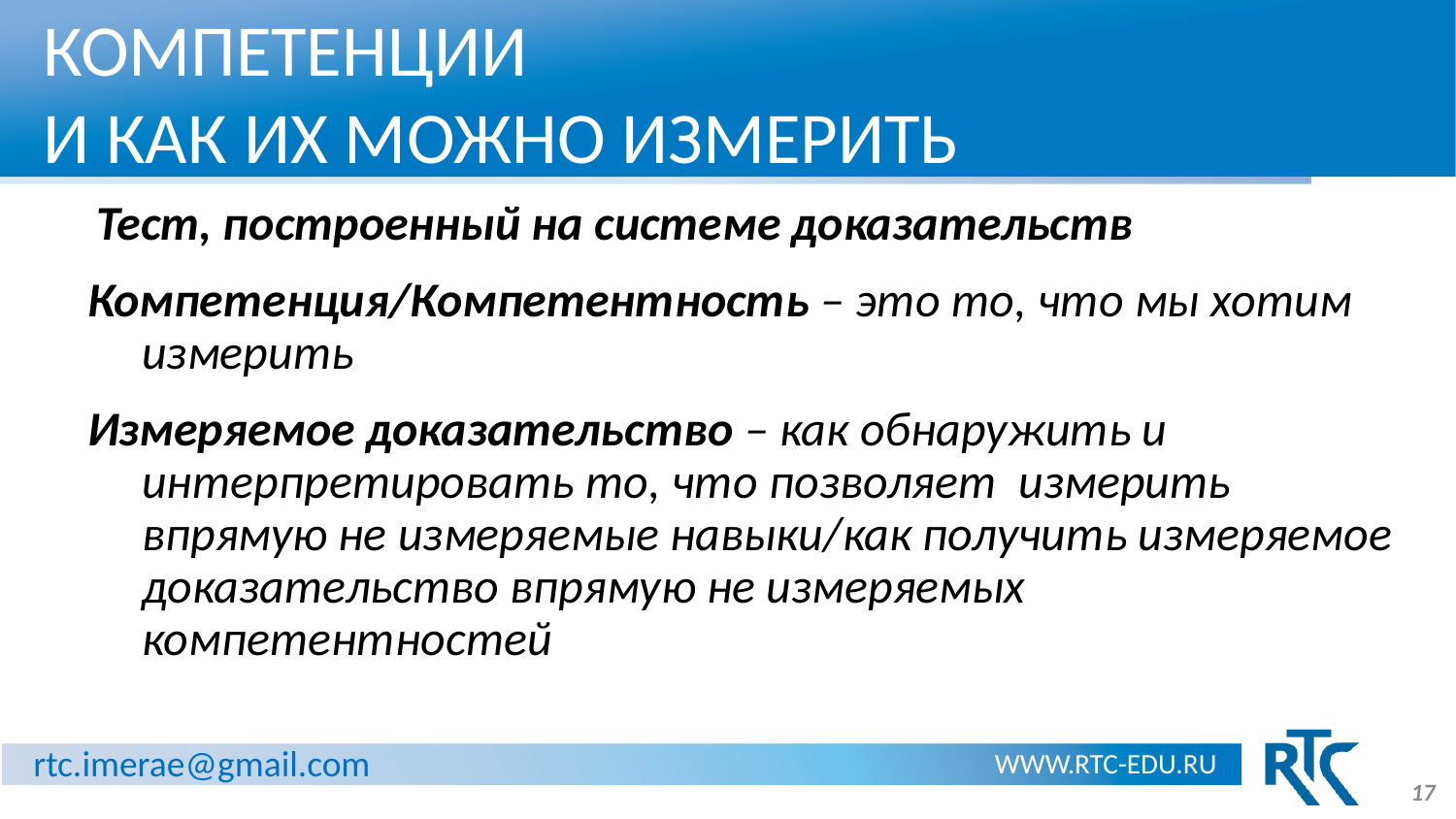

# КОМПЕТЕНЦИИ И КАК ИХ МОЖНО ИЗМЕРИТЬ
 Тест, построенный на системе доказательств
Компетенция/Компетентность – это то, что мы хотим измерить
Измеряемое доказательство – как обнаружить и интерпретировать то, что позволяет  измерить  впрямую не измеряемые навыки/как получить измеряемое доказательство впрямую не измеряемых  компетентностей
17